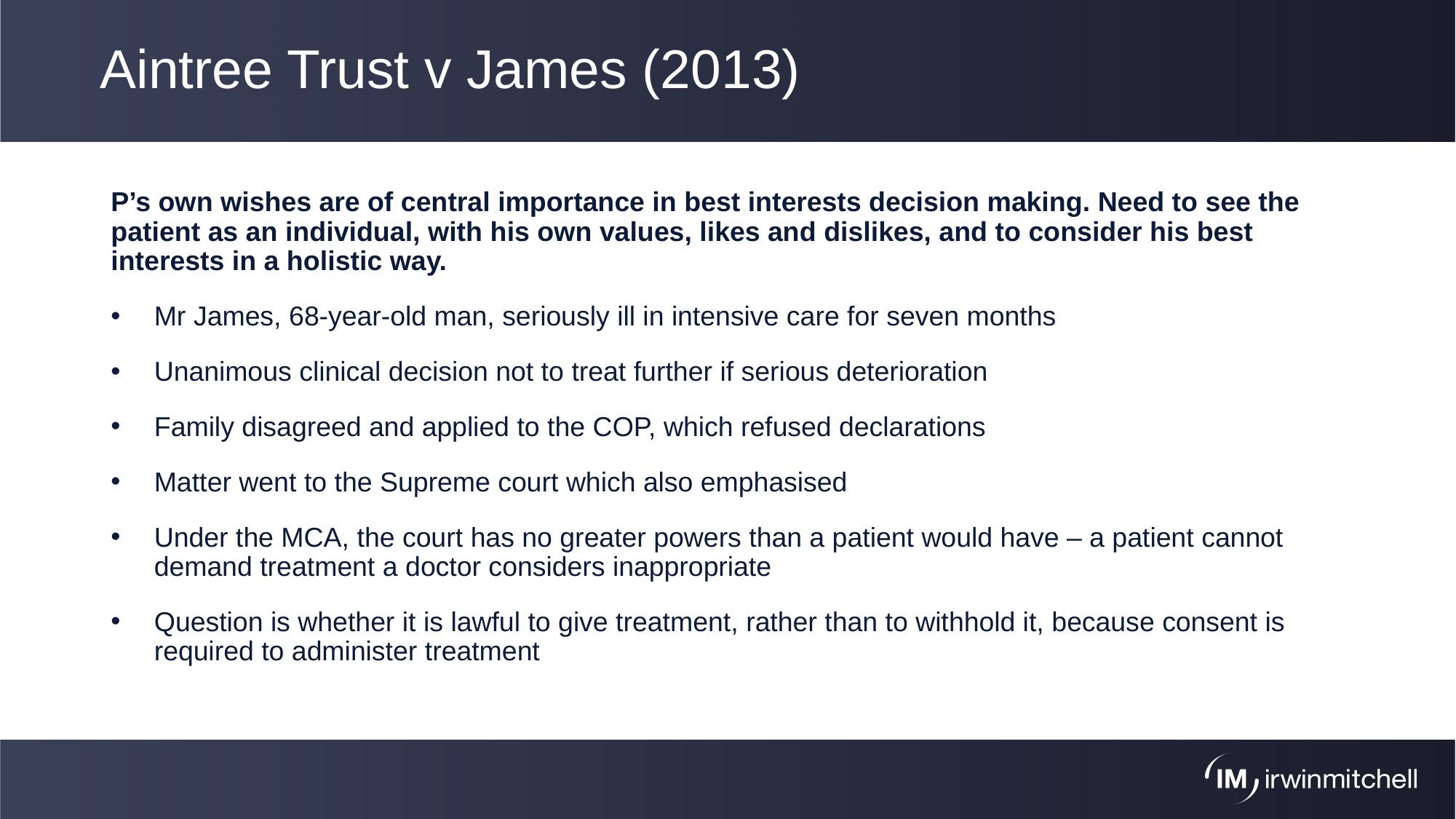

# Aintree Trust v James (2013)
P’s own wishes are of central importance in best interests decision making. Need to see the patient as an individual, with his own values, likes and dislikes, and to consider his best interests in a holistic way.
Mr James, 68-year-old man, seriously ill in intensive care for seven months
Unanimous clinical decision not to treat further if serious deterioration
Family disagreed and applied to the COP, which refused declarations
Matter went to the Supreme court which also emphasised
Under the MCA, the court has no greater powers than a patient would have – a patient cannot demand treatment a doctor considers inappropriate
Question is whether it is lawful to give treatment, rather than to withhold it, because consent is required to administer treatment